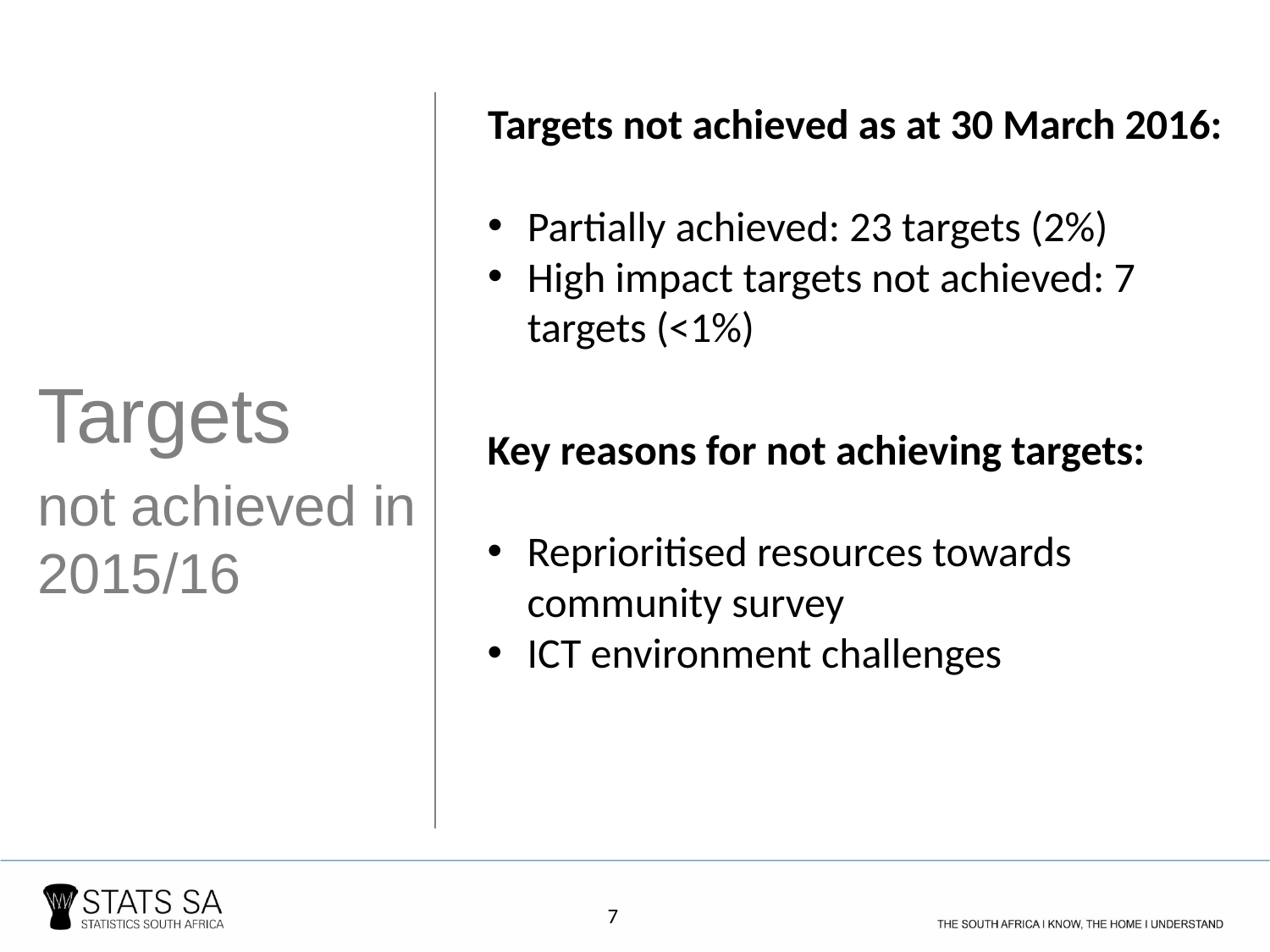

Targets not achieved as at 30 March 2016:

Partially achieved: 23 targets (2%)
High impact targets not achieved: 7 targets (<1%)

Targets
not achieved in 2015/16
Key reasons for not achieving targets:

Reprioritised resources towards community survey
ICT environment challenges
7